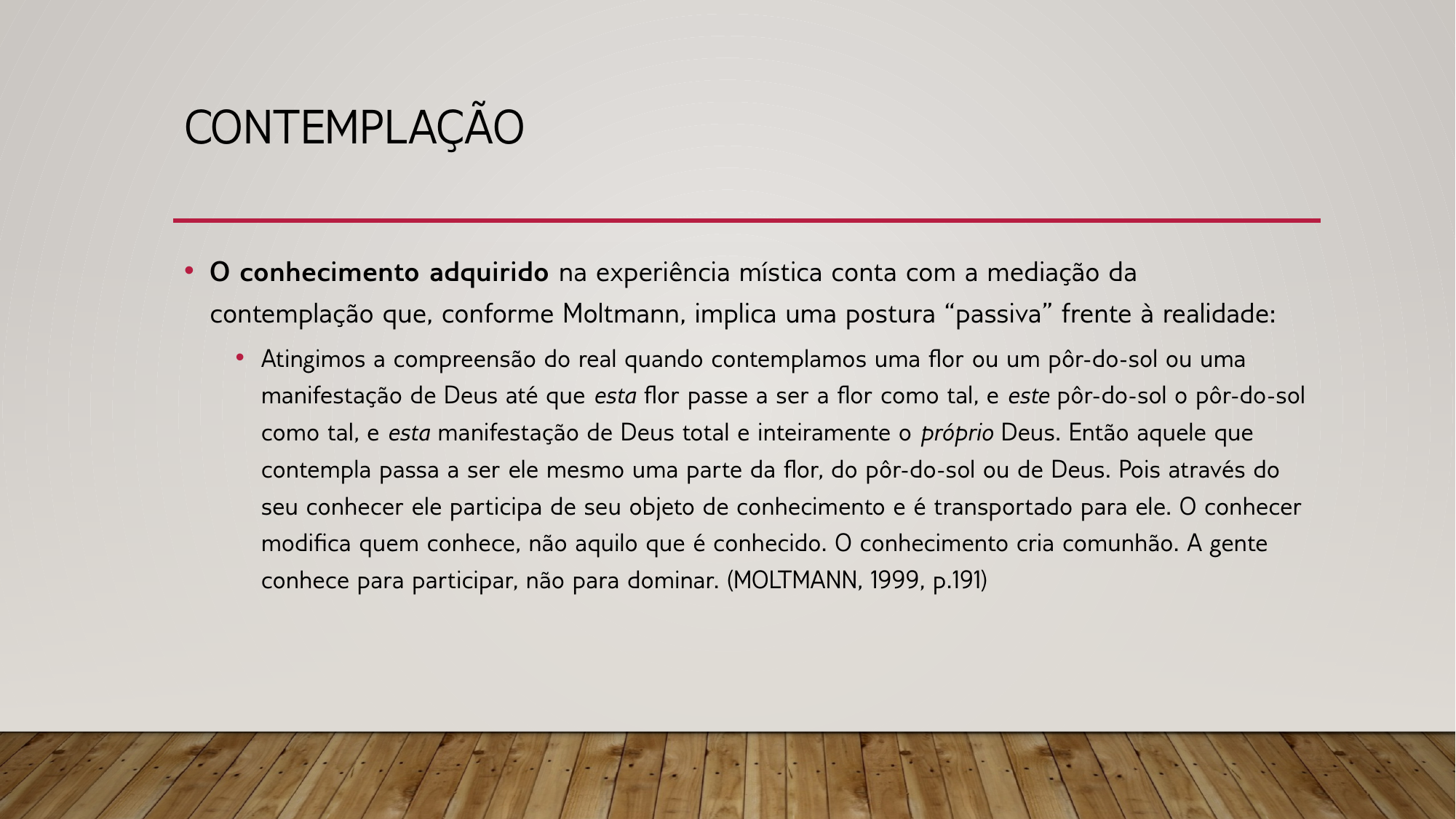

# Contemplação
O conhecimento adquirido na experiência mística conta com a mediação da contemplação que, conforme Moltmann, implica uma postura “passiva” frente à realidade:
Atingimos a compreensão do real quando contemplamos uma flor ou um pôr-do-sol ou uma manifestação de Deus até que esta flor passe a ser a flor como tal, e este pôr-do-sol o pôr-do-sol como tal, e esta manifestação de Deus total e inteiramente o próprio Deus. Então aquele que contempla passa a ser ele mesmo uma parte da flor, do pôr-do-sol ou de Deus. Pois através do seu conhecer ele participa de seu objeto de conhecimento e é transportado para ele. O conhecer modifica quem conhece, não aquilo que é conhecido. O conhecimento cria comunhão. A gente conhece para participar, não para dominar. (MOLTMANN, 1999, p.191)